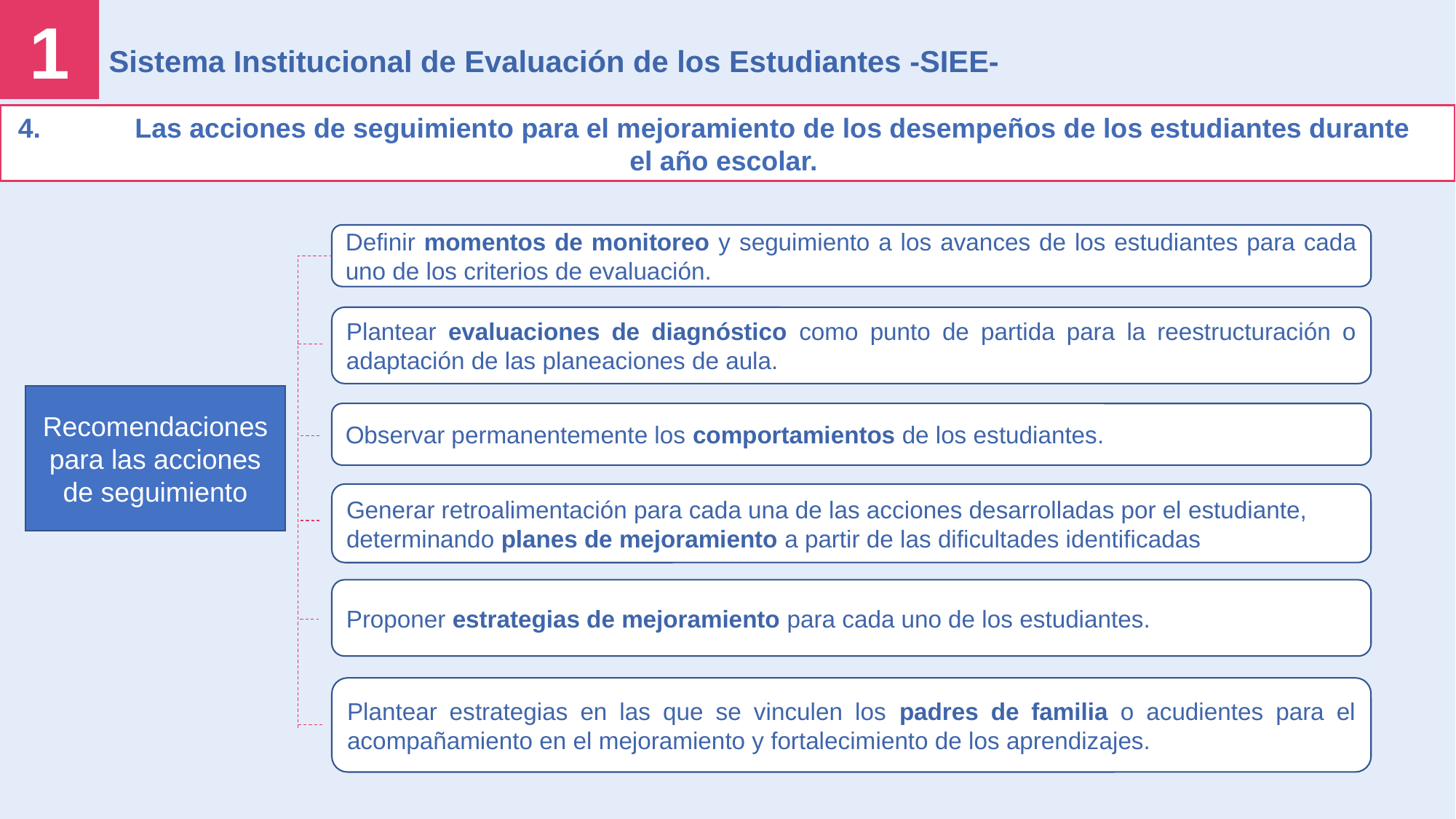

1
Sistema Institucional de Evaluación de los Estudiantes -SIEE-
4.	 Las acciones de seguimiento para el mejoramiento de los desempeños de los estudiantes durante 	el año escolar.

Definir momentos de monitoreo y seguimiento a los avances de los estudiantes para cada uno de los criterios de evaluación.

Plantear evaluaciones de diagnóstico como punto de partida para la reestructuración o adaptación de las planeaciones de aula.
Recomendaciones para las acciones de seguimiento
Observar permanentemente los comportamientos de los estudiantes.
Generar retroalimentación para cada una de las acciones desarrolladas por el estudiante, determinando planes de mejoramiento a partir de las dificultades identificadas
Proponer estrategias de mejoramiento para cada uno de los estudiantes.
Plantear estrategias en las que se vinculen los padres de familia o acudientes para el acompañamiento en el mejoramiento y fortalecimiento de los aprendizajes.